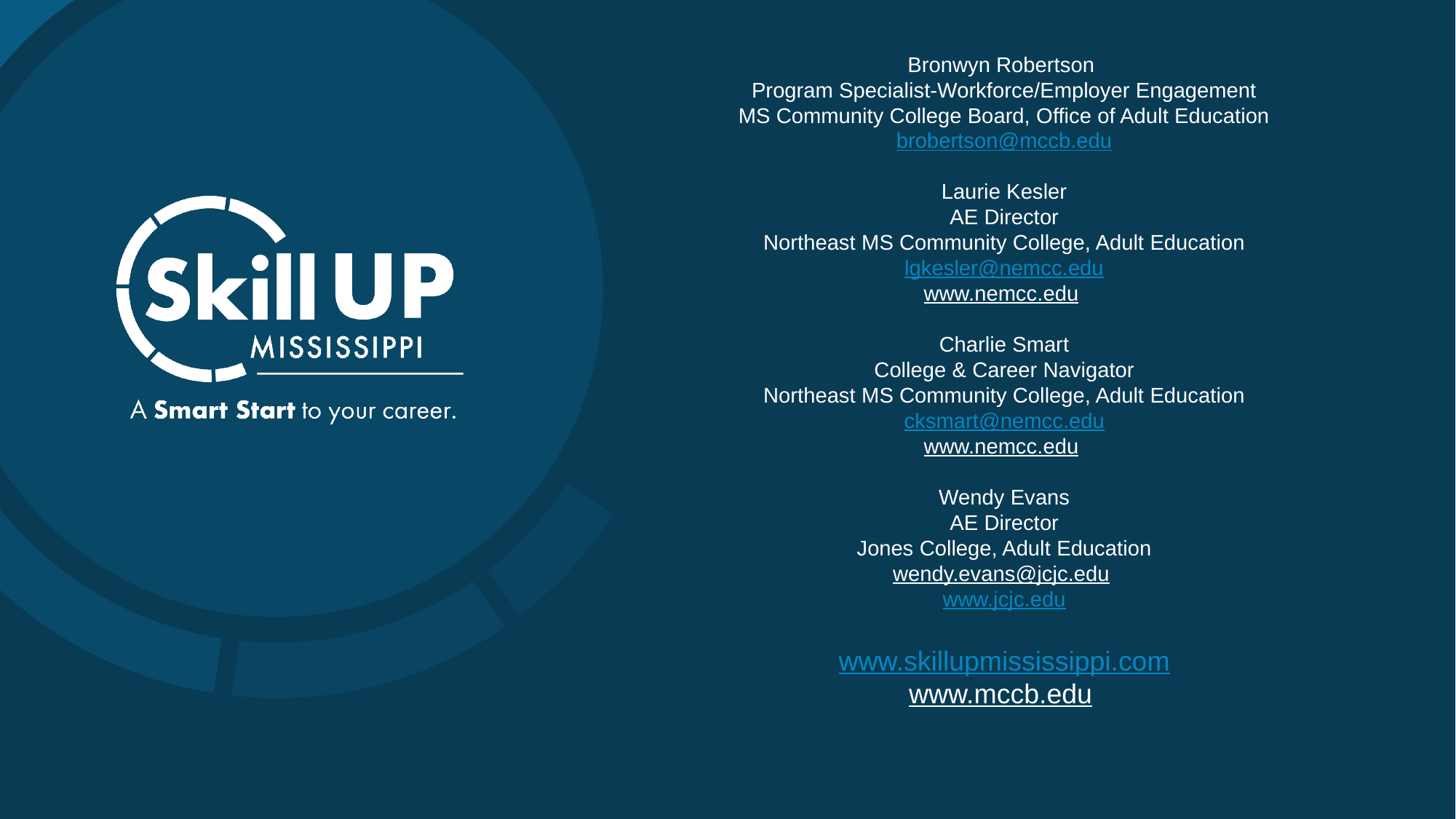

Bronwyn Robertson
Program Specialist-Workforce/Employer Engagement
MS Community College Board, Office of Adult Education
brobertson@mccb.edu

Laurie Kesler
AE Director
Northeast MS Community College, Adult Education
lgkesler@nemcc.edu
www.nemcc.edu

Charlie Smart
College & Career Navigator
Northeast MS Community College, Adult Education
cksmart@nemcc.edu
www.nemcc.edu

Wendy Evans
AE Director
Jones College, Adult Education
wendy.evans@jcjc.edu
www.jcjc.edu

www.skillupmississippi.com
www.mccb.edu